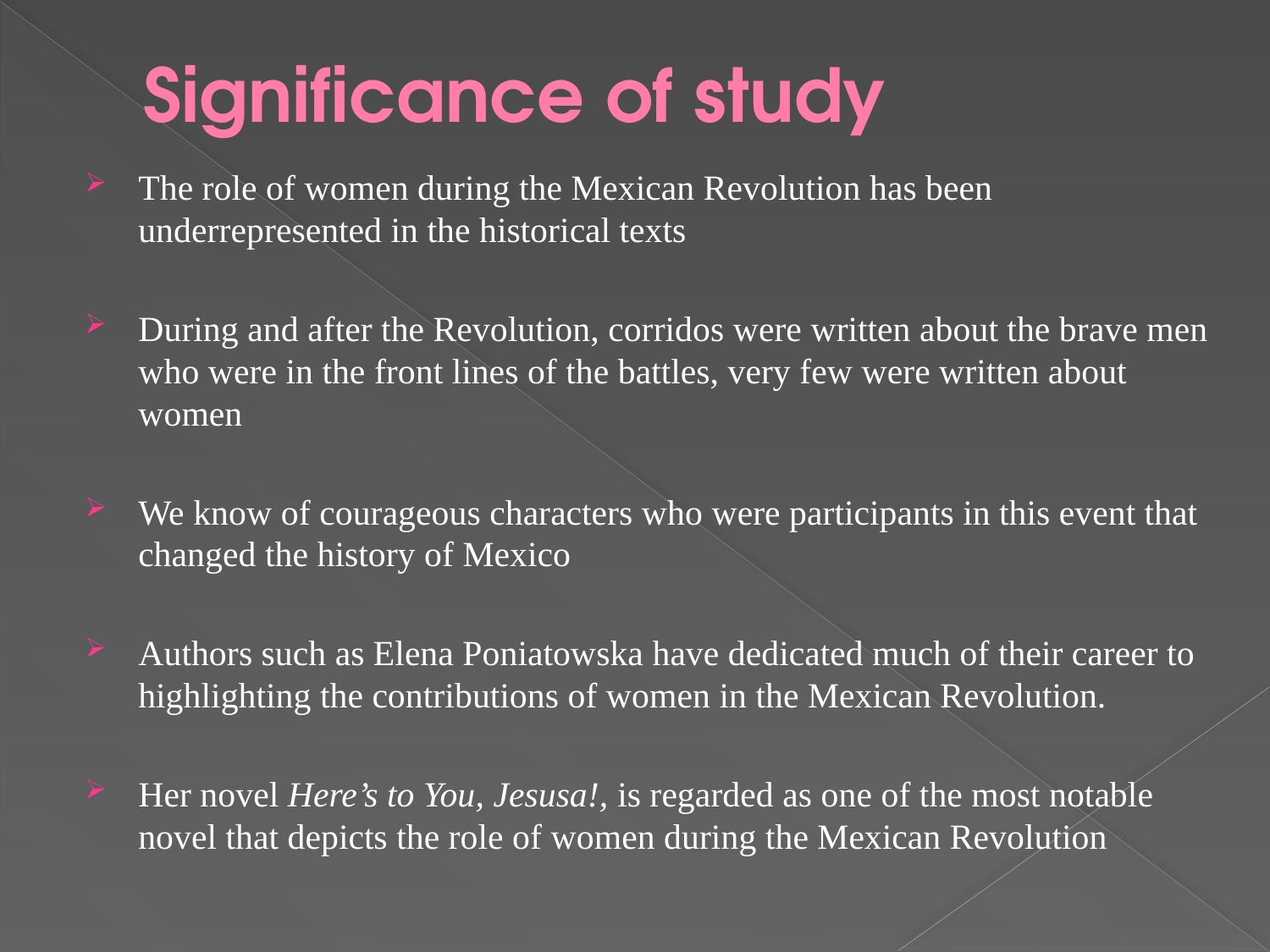

# Significance of study
The role of women during the Mexican Revolution has been underrepresented in the historical texts

During and after the Revolution, corridos were written about the brave men who were in the front lines of the battles, very few were written about women

We know of courageous characters who were participants in this event that changed the history of Mexico

Authors such as Elena Poniatowska have dedicated much of their career to highlighting the contributions of women in the Mexican Revolution.

Her novel Here’s to You, Jesusa!, is regarded as one of the most notable novel that depicts the role of women during the Mexican Revolution